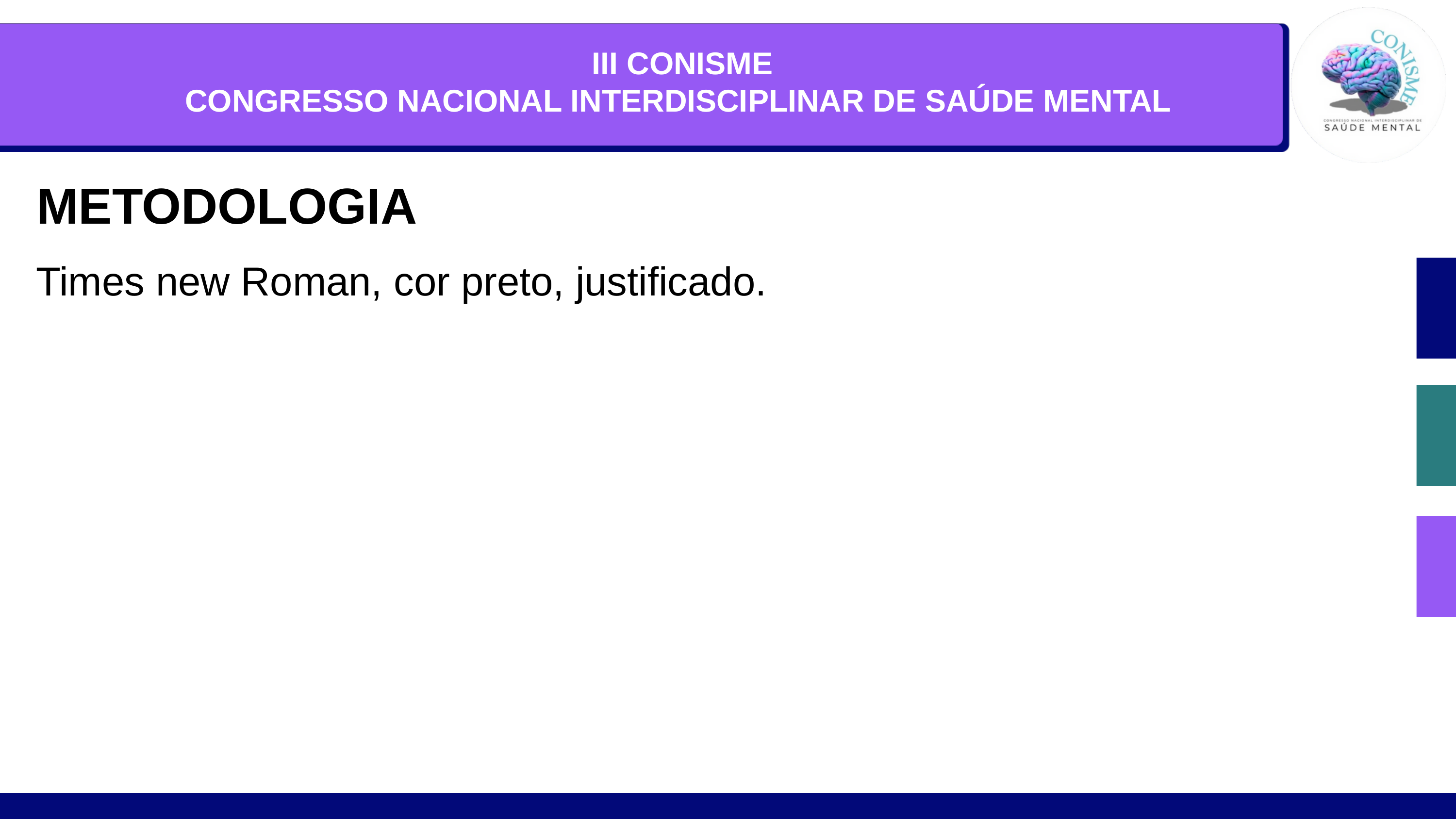

III CONISME
CONGRESSO NACIONAL INTERDISCIPLINAR DE SAÚDE MENTAL
METODOLOGIA
Times new Roman, cor preto, justificado.